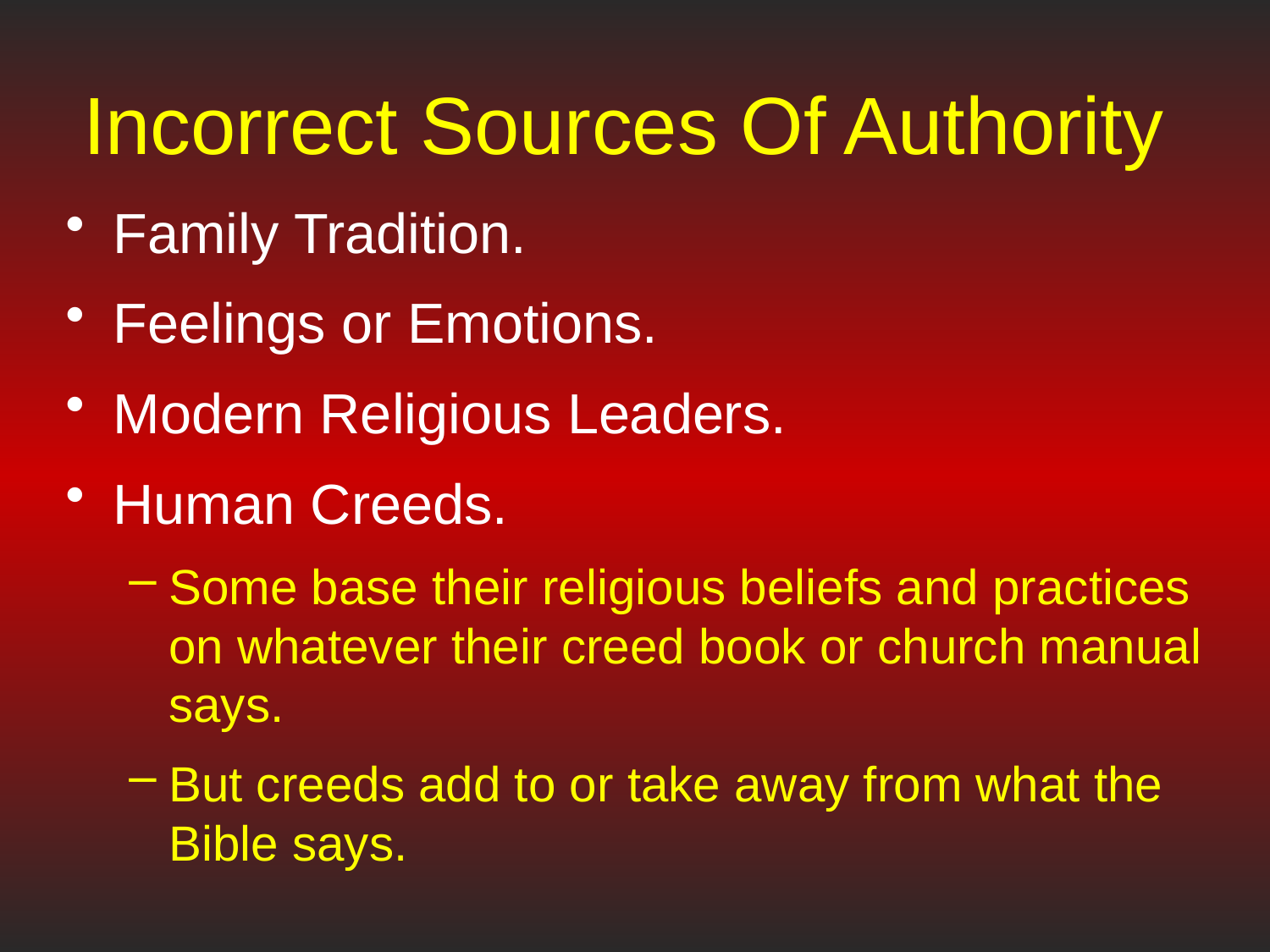

# Incorrect Sources Of Authority
Family Tradition.
Feelings or Emotions.
Modern Religious Leaders.
Human Creeds.
Some base their religious beliefs and practices on whatever their creed book or church manual says.
But creeds add to or take away from what the Bible says.